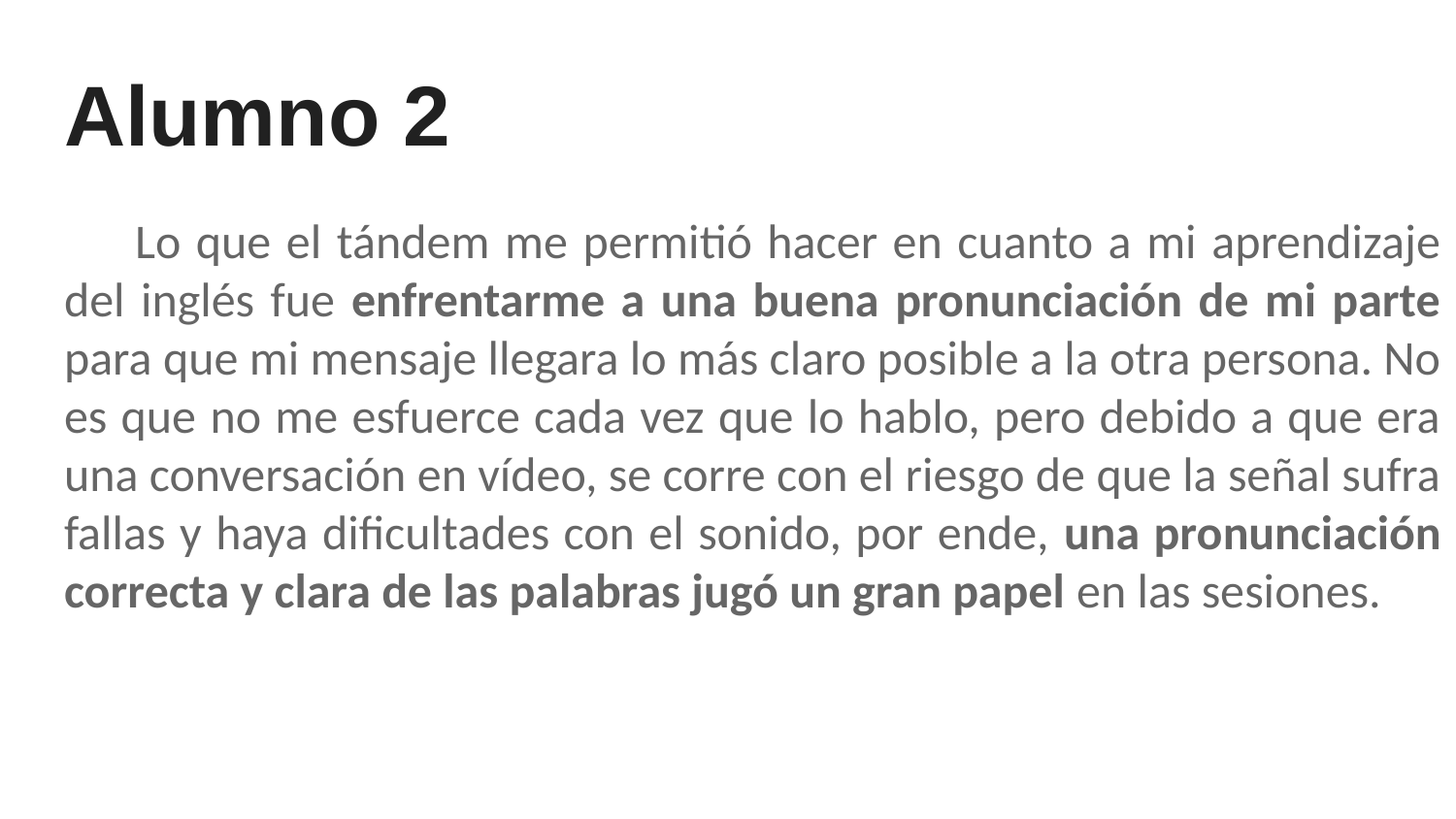

# Alumno 2
Lo que el tándem me permitió hacer en cuanto a mi aprendizaje del inglés fue enfrentarme a una buena pronunciación de mi parte para que mi mensaje llegara lo más claro posible a la otra persona. No es que no me esfuerce cada vez que lo hablo, pero debido a que era una conversación en vídeo, se corre con el riesgo de que la señal sufra fallas y haya dificultades con el sonido, por ende, una pronunciación correcta y clara de las palabras jugó un gran papel en las sesiones.